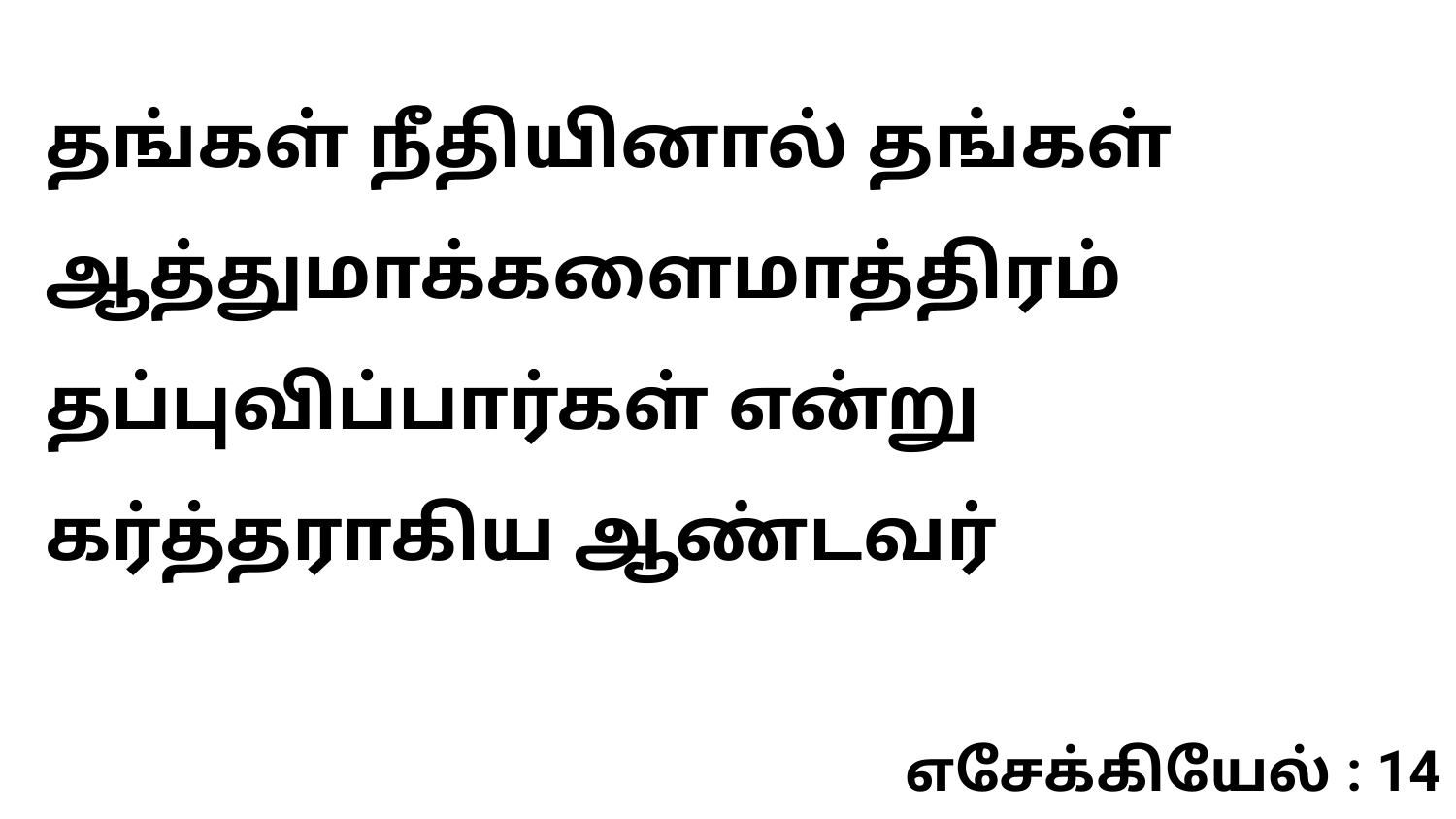

தங்கள் நீதியினால் தங்கள் ஆத்துமாக்களைமாத்திரம் தப்புவிப்பார்கள் என்று கர்த்தராகிய ஆண்டவர்
எசேக்கியேல் : 14